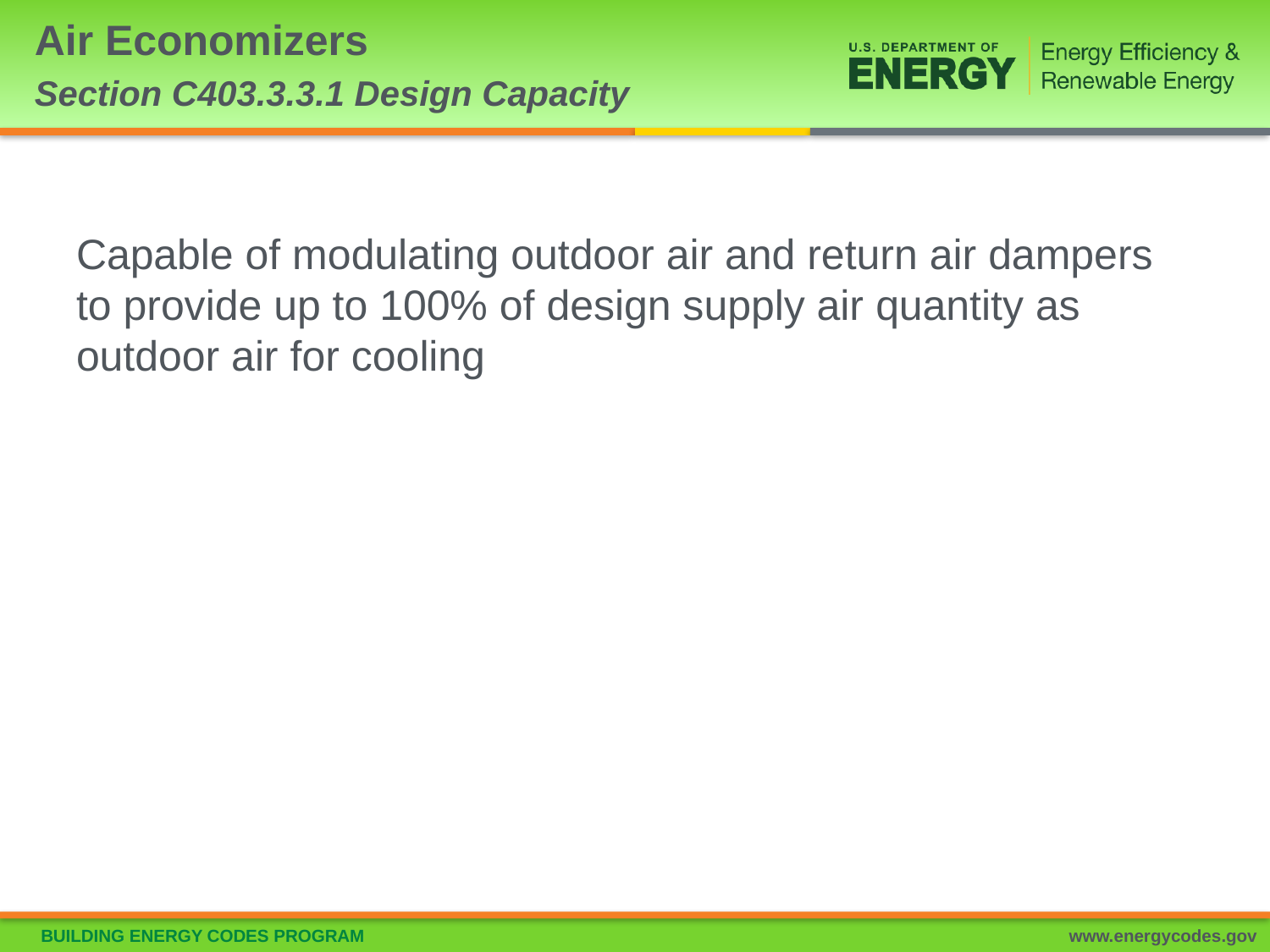

# Air Economizers Section C403.3.3.1 Design Capacity
Capable of modulating outdoor air and return air dampers to provide up to 100% of design supply air quantity as outdoor air for cooling